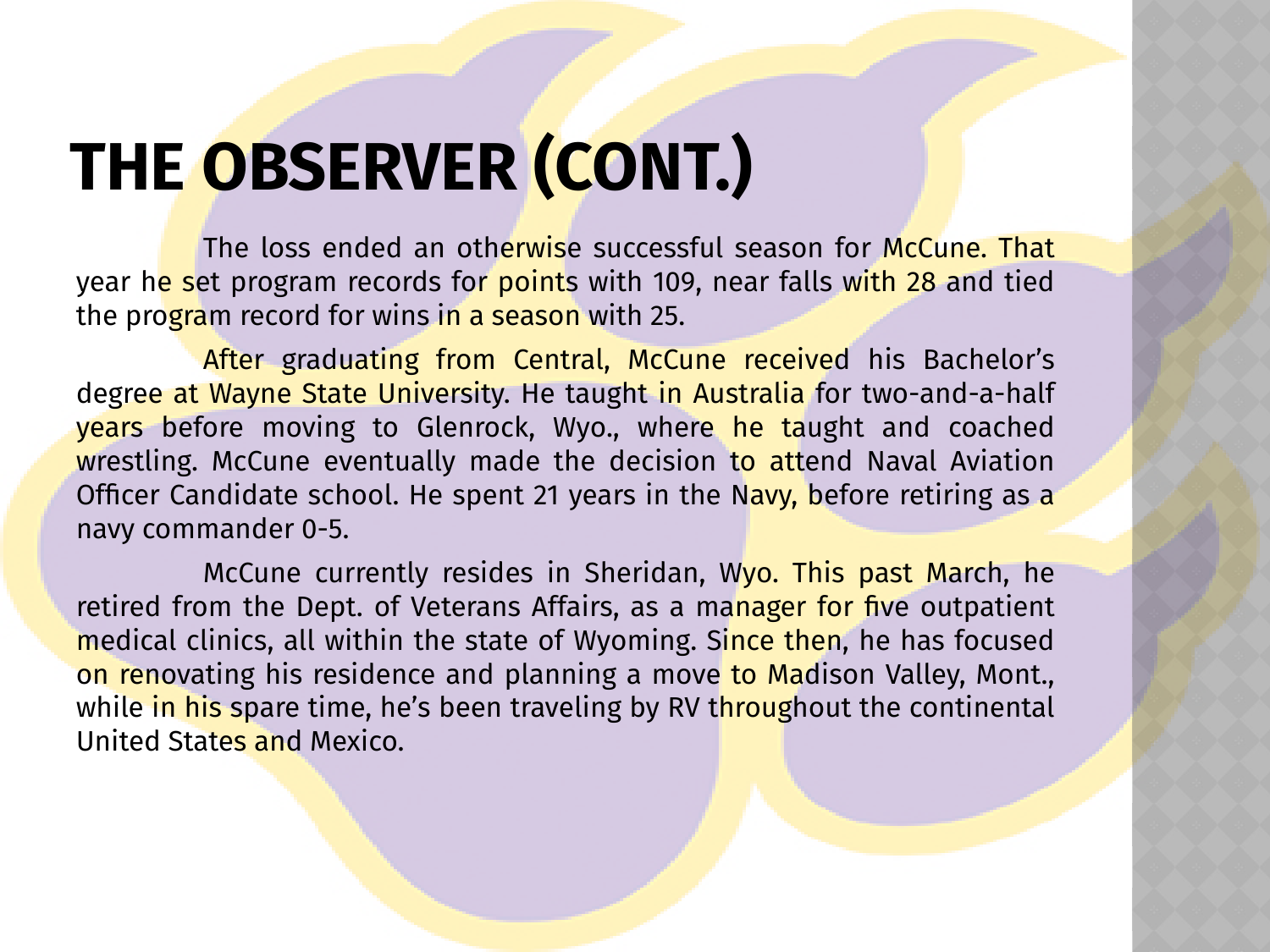

# The Observer (cont.)
	The loss ended an otherwise successful season for McCune. That year he set program records for points with 109, near falls with 28 and tied the program record for wins in a season with 25.
	After graduating from Central, McCune received his Bachelor’s degree at Wayne State University. He taught in Australia for two-and-a-half years before moving to Glenrock, Wyo., where he taught and coached wrestling. McCune eventually made the decision to attend Naval Aviation Officer Candidate school. He spent 21 years in the Navy, before retiring as a navy commander 0-5.
	McCune currently resides in Sheridan, Wyo. This past March, he retired from the Dept. of Veterans Affairs, as a manager for five outpatient medical clinics, all within the state of Wyoming. Since then, he has focused on renovating his residence and planning a move to Madison Valley, Mont., while in his spare time, he’s been traveling by RV throughout the continental United States and Mexico.